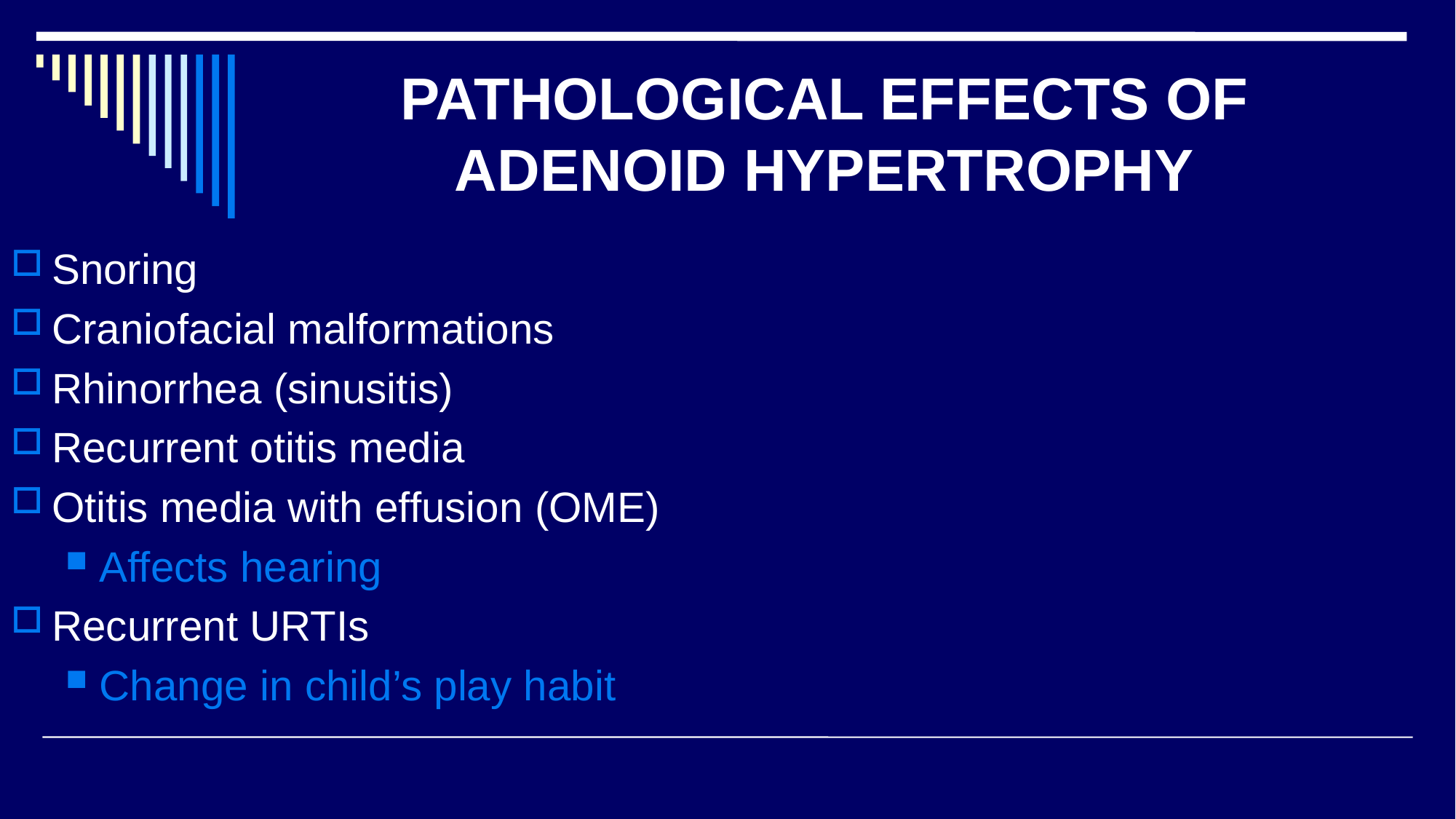

# PATHOLOGICAL EFFECTS OF ADENOID HYPERTROPHY
Snoring
Craniofacial malformations
Rhinorrhea (sinusitis)
Recurrent otitis media
Otitis media with effusion (OME)
Affects hearing
Recurrent URTIs
Change in child’s play habit